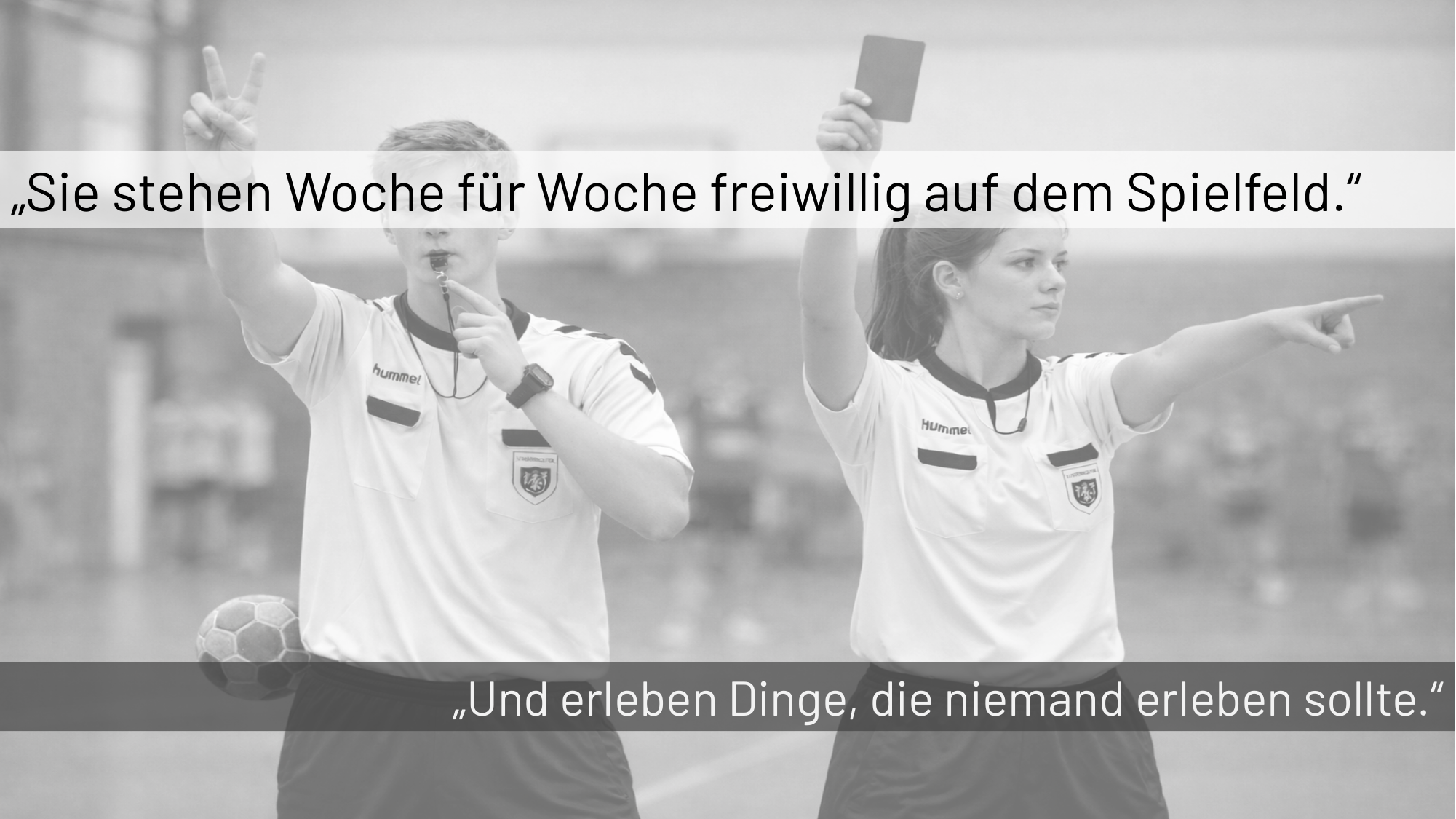

„Sie stehen Woche für Woche freiwillig auf dem Spielfeld.“
„Und erleben Dinge, die niemand erleben sollte.“